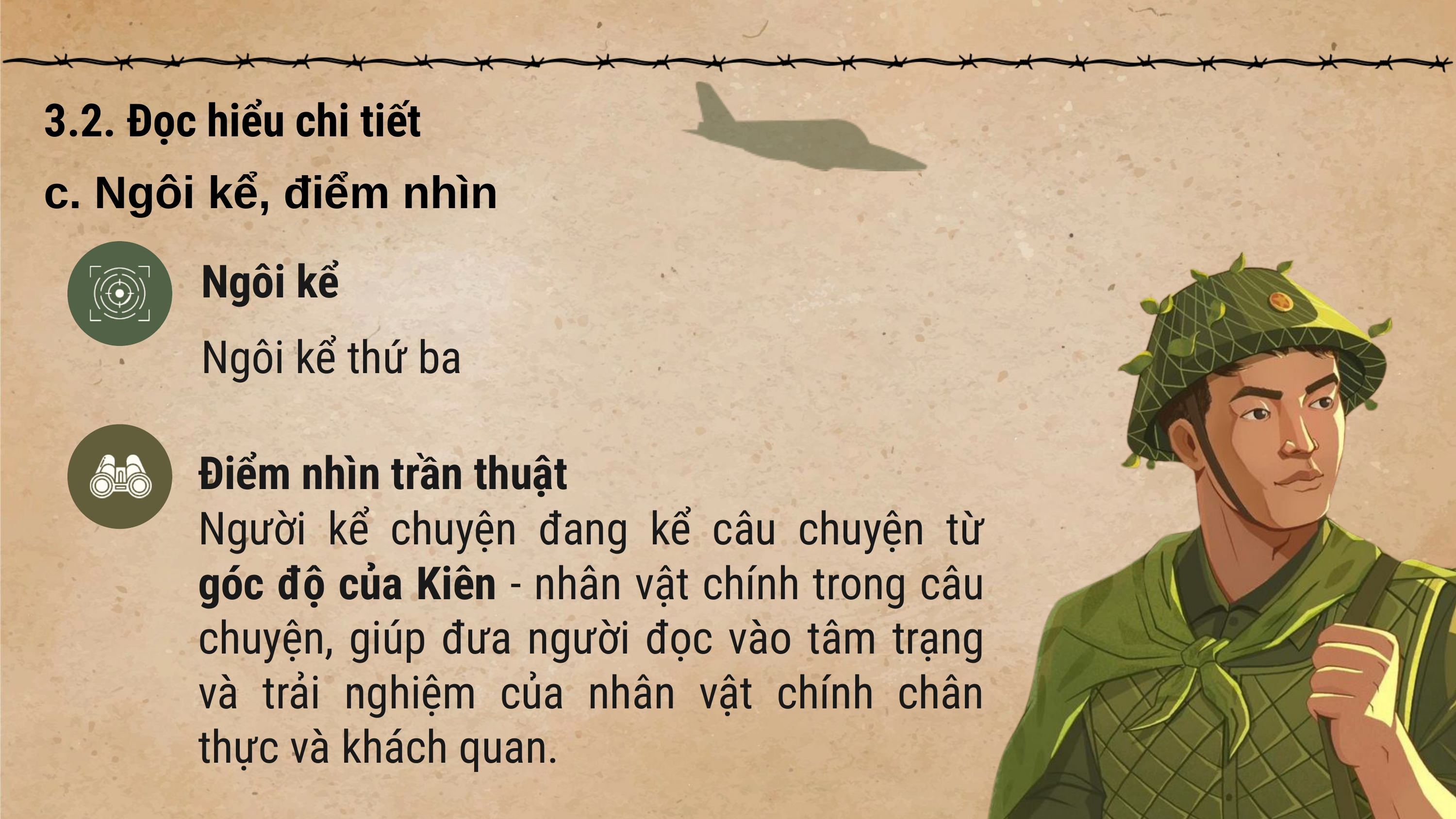

3.2. Đọc hiểu chi tiết

c. Ngôi kể, điểm nhìn

Ngôi kể

Ngôi kể thứ ba

Điểm nhìn trần thuật

Người kể chuyện đang kể câu chuyện từ góc độ của Kiên - nhân vật chính trong câu chuyện, giúp đưa người đọc vào tâm trạng và trải nghiệm của nhân vật chính chân thực và khách quan.